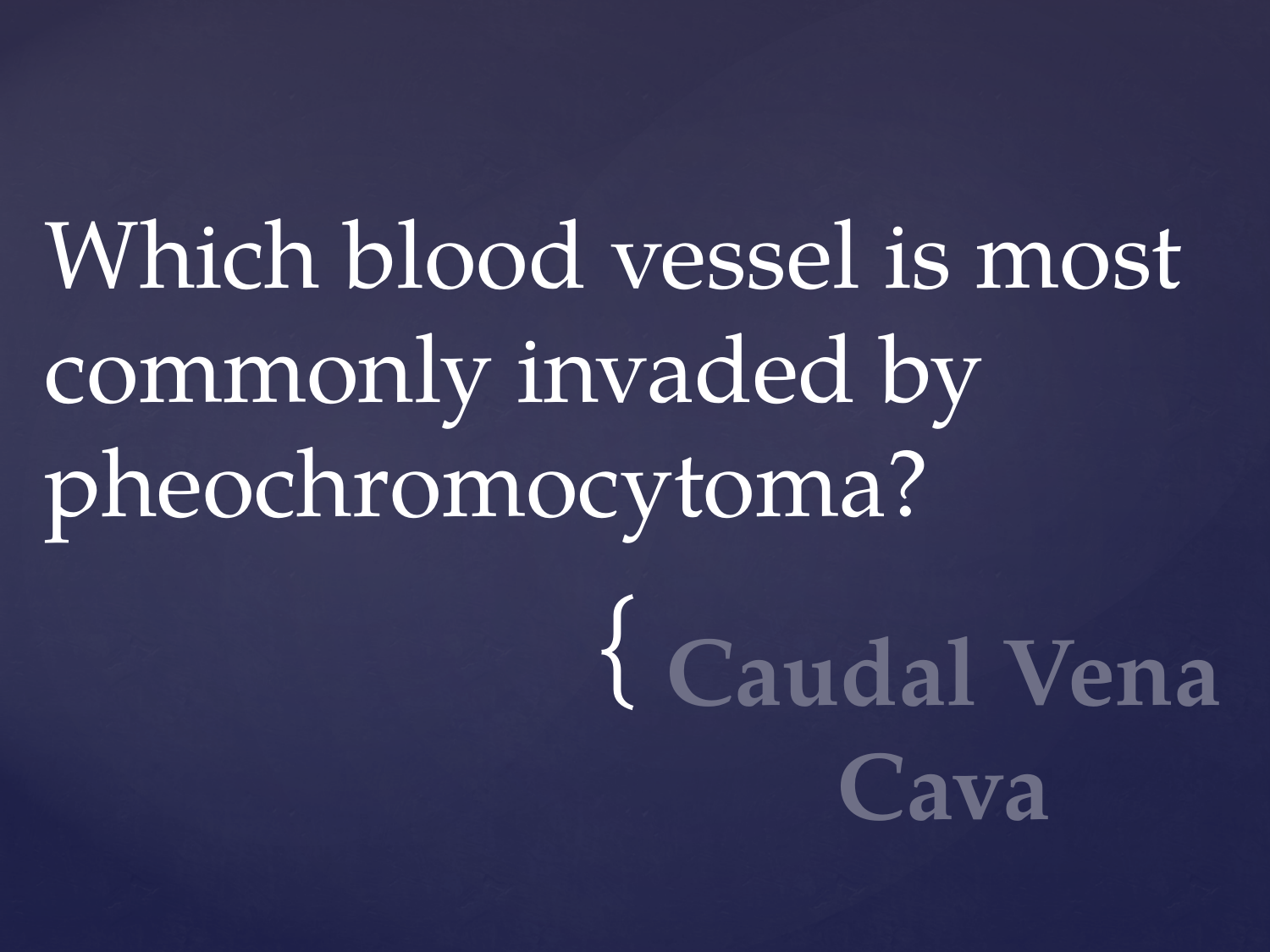

# Which blood vessel is most commonly invaded by pheochromocytoma?
Caudal Vena Cava